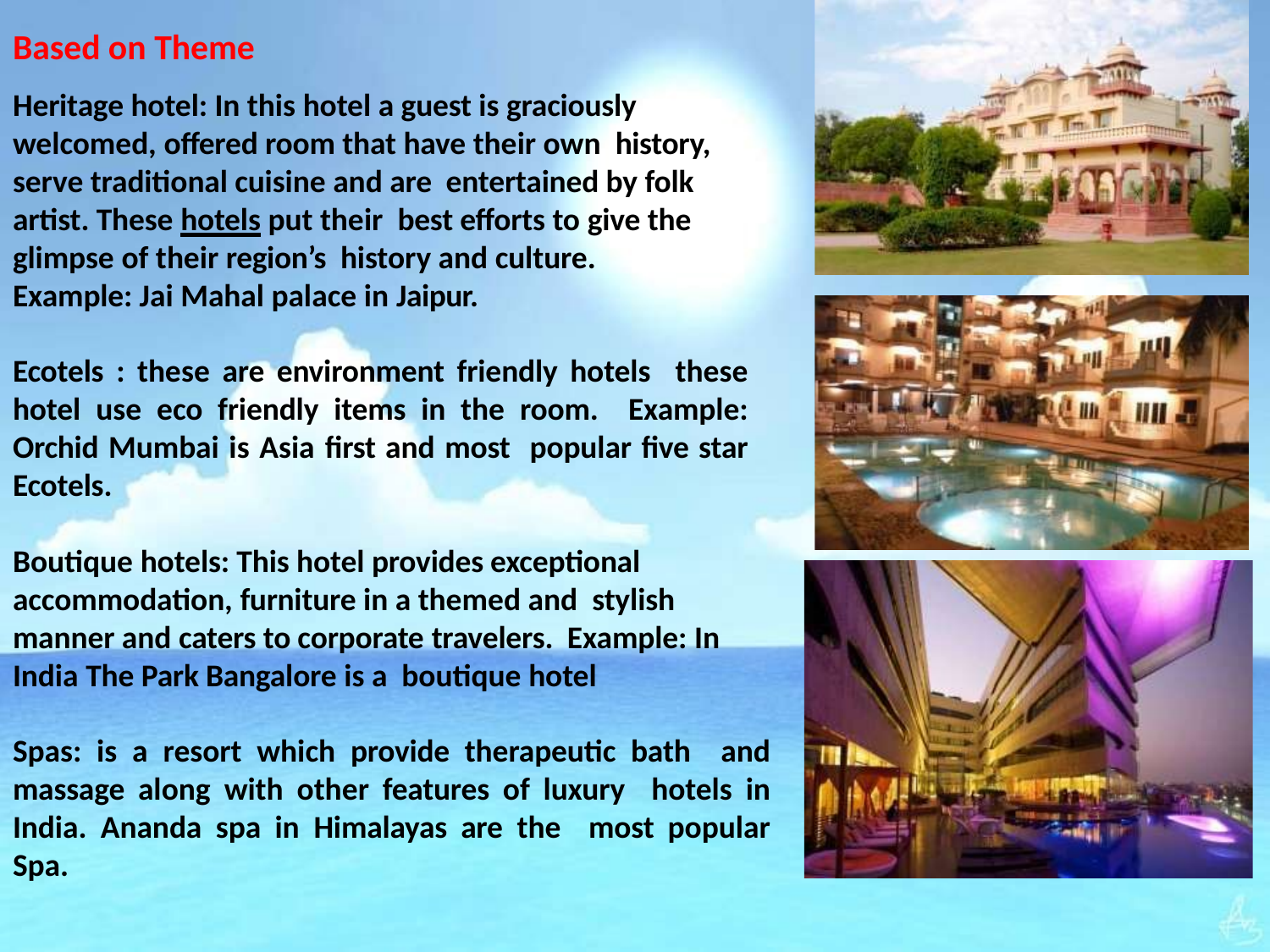

# Based on Theme
Heritage hotel: In this hotel a guest is graciously  welcomed, offered room that have their own  history, serve traditional cuisine and are  entertained by folk artist. These hotels put their  best efforts to give the glimpse of their region’s  history and culture.
Example: Jai Mahal palace in Jaipur.

Ecotels : these are environment friendly hotels  these hotel use eco friendly items in the room.  Example: Orchid Mumbai is Asia first and most  popular five star Ecotels.

Boutique hotels: This hotel provides exceptional  accommodation, furniture in a themed and  stylish manner and caters to corporate travelers.  Example: In India The Park Bangalore is a  boutique hotel

Spas: is a resort which provide therapeutic bath  and massage along with other features of luxury  hotels in India. Ananda spa in Himalayas are the  most popular Spa.